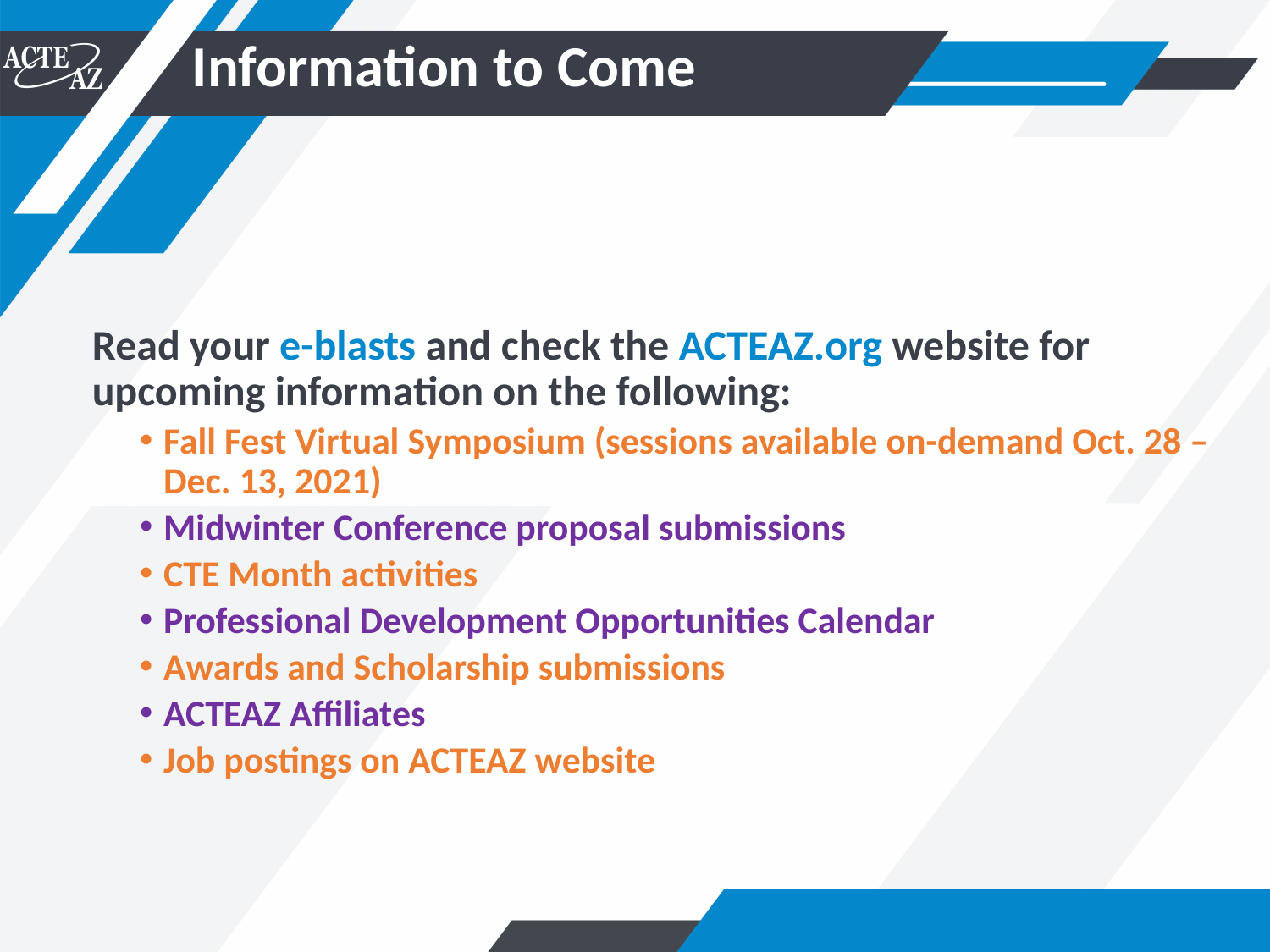

# Information to Come
Read your e-blasts and check the ACTEAZ.org website for upcoming information on the following:
Fall Fest Virtual Symposium (sessions available on-demand Oct. 28 – Dec. 13, 2021)
Midwinter Conference proposal submissions
CTE Month activities
Professional Development Opportunities Calendar
Awards and Scholarship submissions
ACTEAZ Affiliates
Job postings on ACTEAZ website